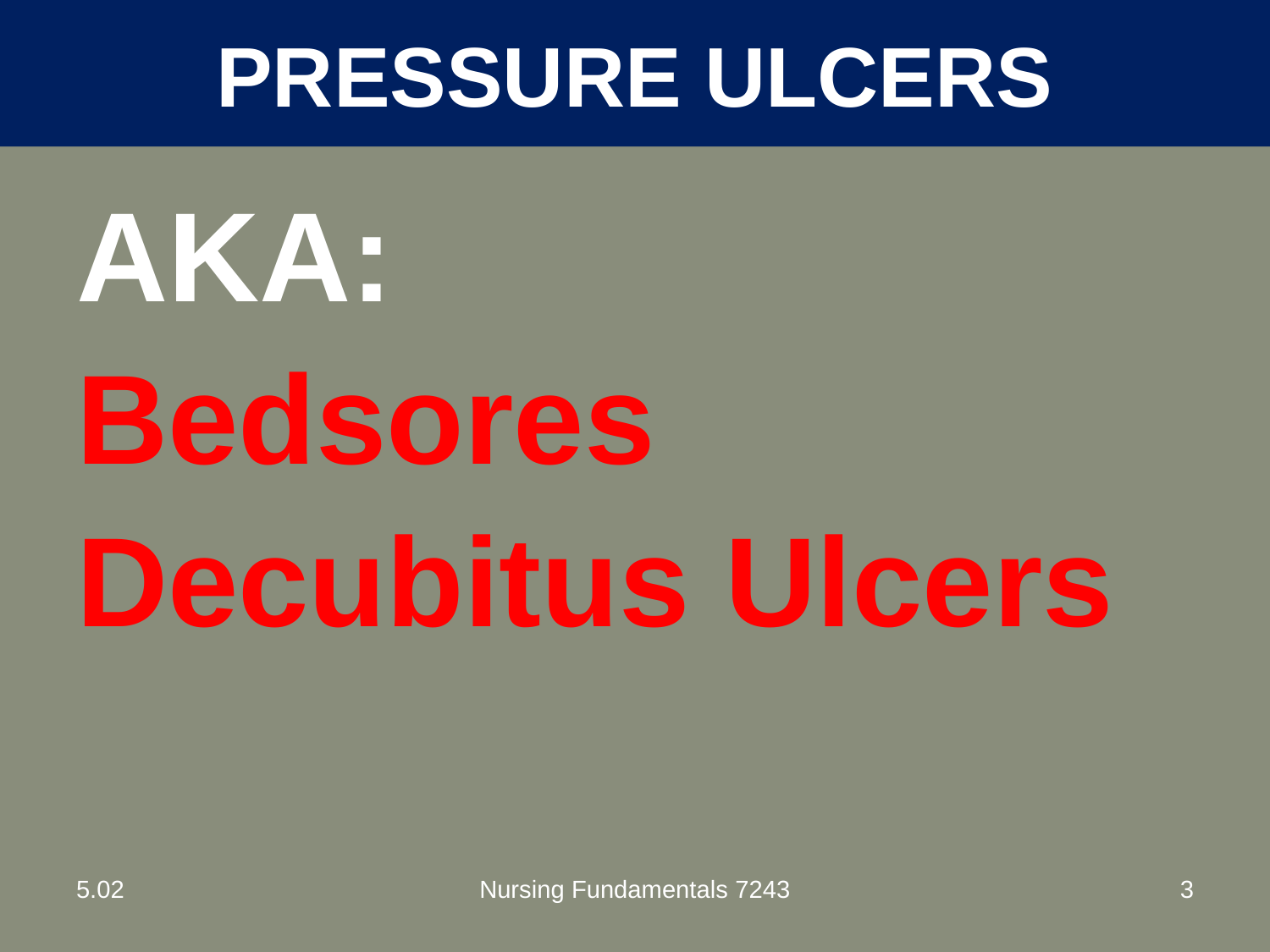

# Pressure Ulcers
AKA:
Bedsores
Decubitus Ulcers
5.02
Nursing Fundamentals 7243
3